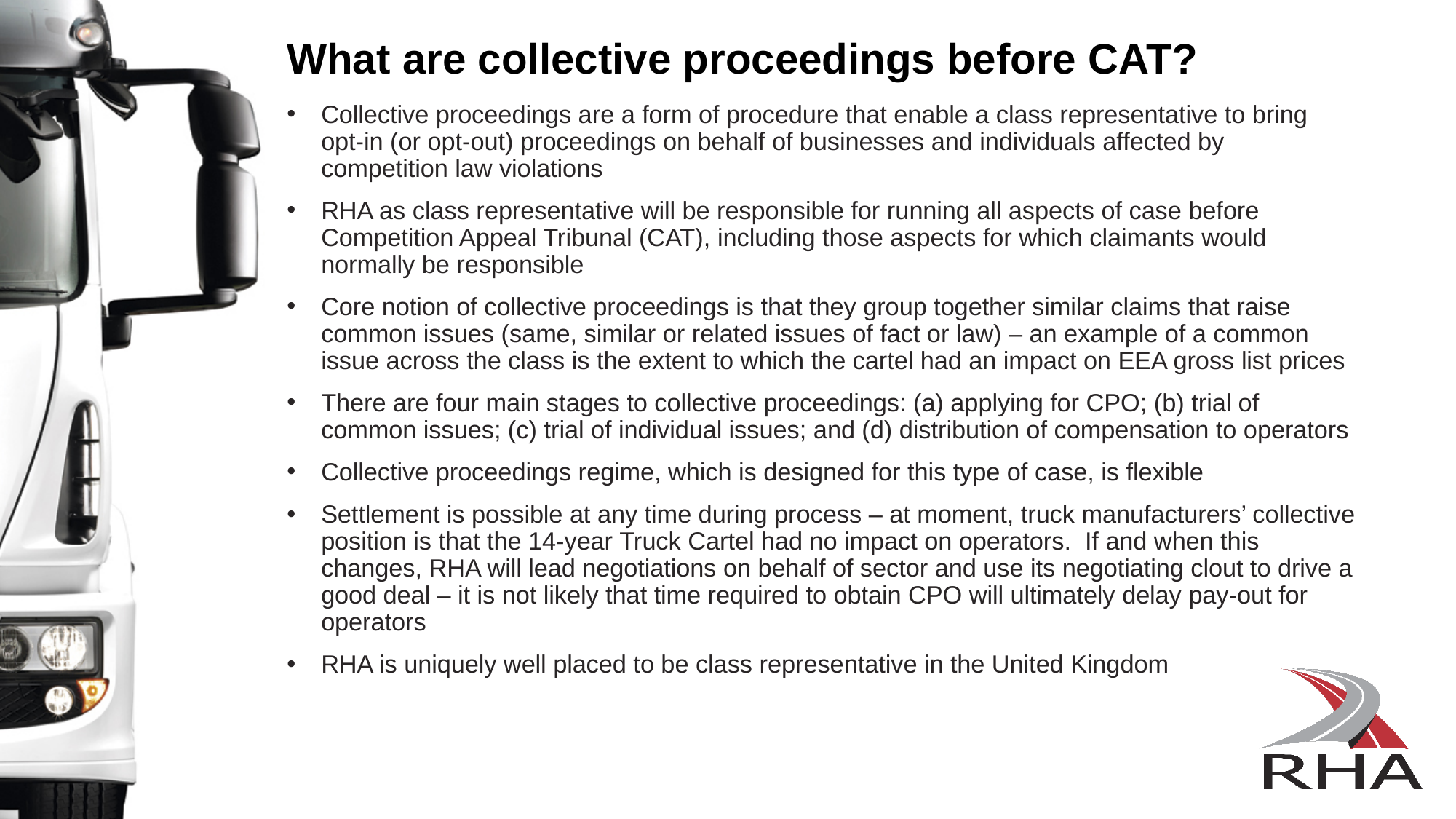

What are collective proceedings before CAT?
Collective proceedings are a form of procedure that enable a class representative to bring opt-in (or opt-out) proceedings on behalf of businesses and individuals affected by competition law violations
RHA as class representative will be responsible for running all aspects of case before Competition Appeal Tribunal (CAT), including those aspects for which claimants would normally be responsible
Core notion of collective proceedings is that they group together similar claims that raise common issues (same, similar or related issues of fact or law) – an example of a common issue across the class is the extent to which the cartel had an impact on EEA gross list prices
There are four main stages to collective proceedings: (a) applying for CPO; (b) trial of common issues; (c) trial of individual issues; and (d) distribution of compensation to operators
Collective proceedings regime, which is designed for this type of case, is flexible
Settlement is possible at any time during process – at moment, truck manufacturers’ collective position is that the 14-year Truck Cartel had no impact on operators.  If and when this changes, RHA will lead negotiations on behalf of sector and use its negotiating clout to drive a good deal – it is not likely that time required to obtain CPO will ultimately delay pay-out for operators
RHA is uniquely well placed to be class representative in the United Kingdom